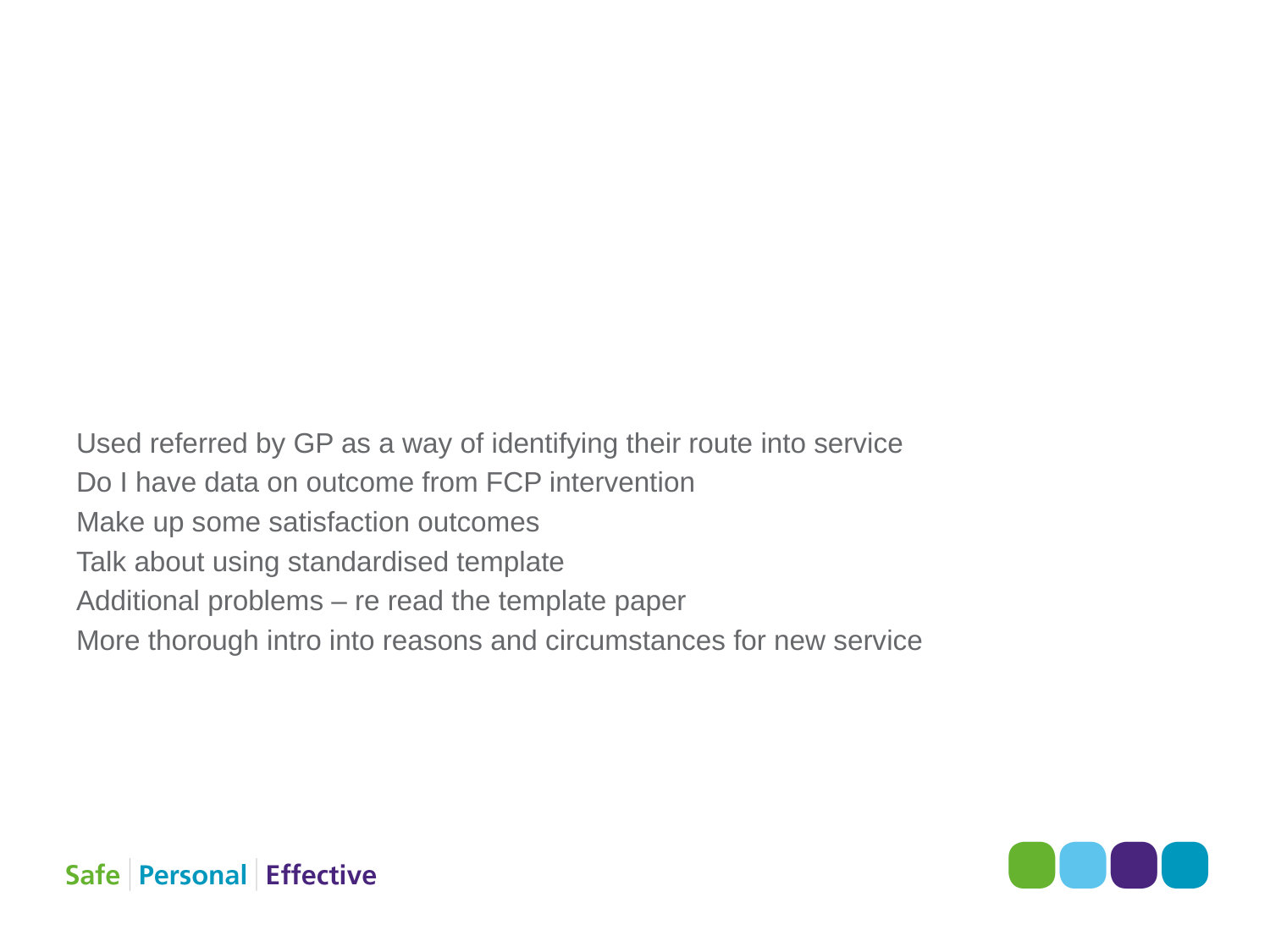

#
Used referred by GP as a way of identifying their route into service
Do I have data on outcome from FCP intervention
Make up some satisfaction outcomes
Talk about using standardised template
Additional problems – re read the template paper
More thorough intro into reasons and circumstances for new service